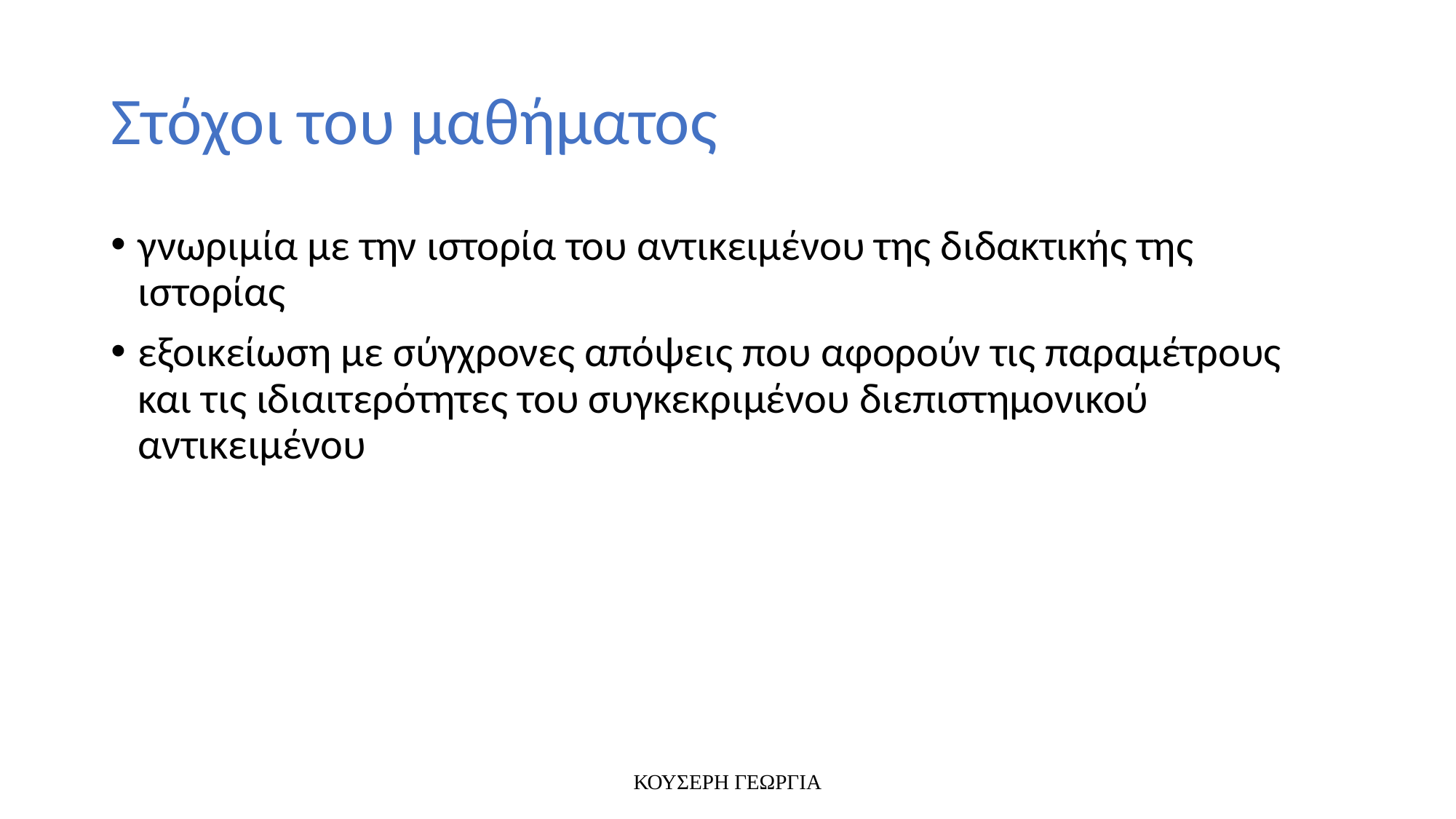

# Στόχοι του μαθήματος
γνωριμία με την ιστορία του αντικειμένου της διδακτικής της ιστορίας
εξοικείωση με σύγχρονες απόψεις που αφορούν τις παραμέτρους και τις ιδιαιτερότητες του συγκεκριμένου διεπιστημονικού αντικειμένου

ΚΟΥΣΕΡΗ ΓΕΩΡΓΙΑ